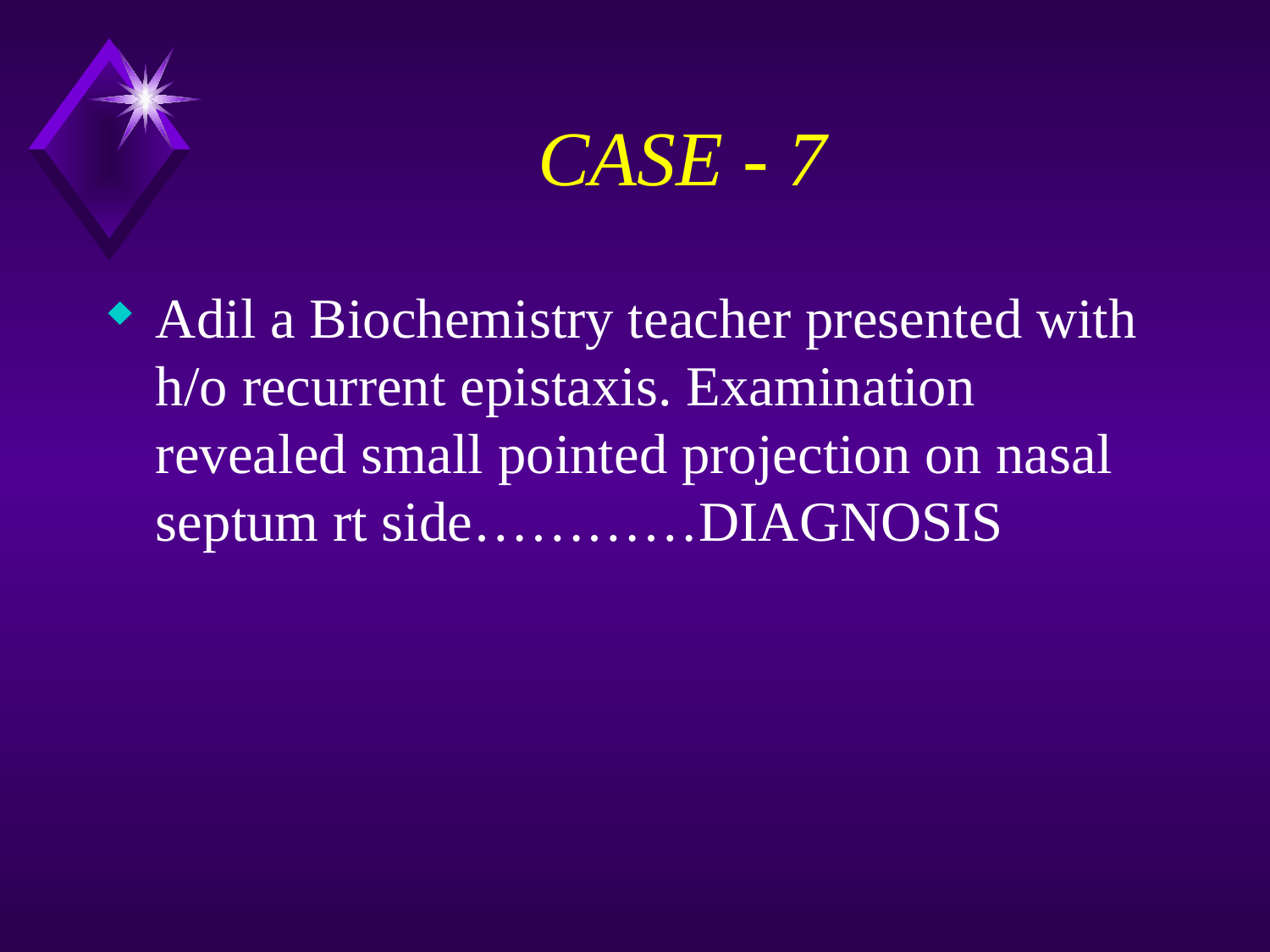

# CASE - 7
Adil a Biochemistry teacher presented with h/o recurrent epistaxis. Examination revealed small pointed projection on nasal septum rt side…………DIAGNOSIS